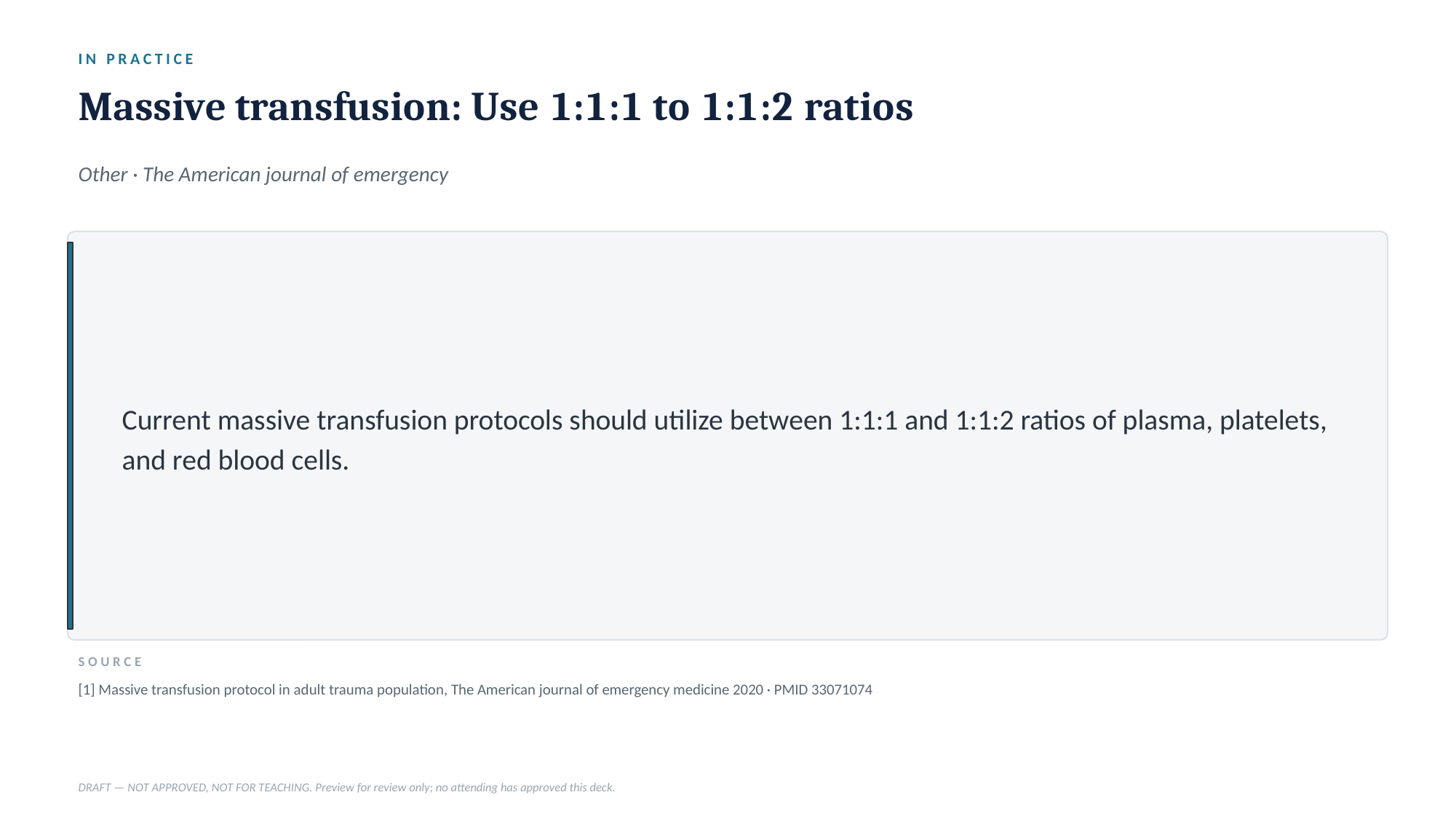

IN PRACTICE
Massive transfusion: Use 1:1:1 to 1:1:2 ratios
Other · The American journal of emergency

Current massive transfusion protocols should utilize between 1:1:1 and 1:1:2 ratios of plasma, platelets, and red blood cells.
SOURCE
[1] Massive transfusion protocol in adult trauma population, The American journal of emergency medicine 2020 · PMID 33071074
DRAFT — NOT APPROVED, NOT FOR TEACHING. Preview for review only; no attending has approved this deck.